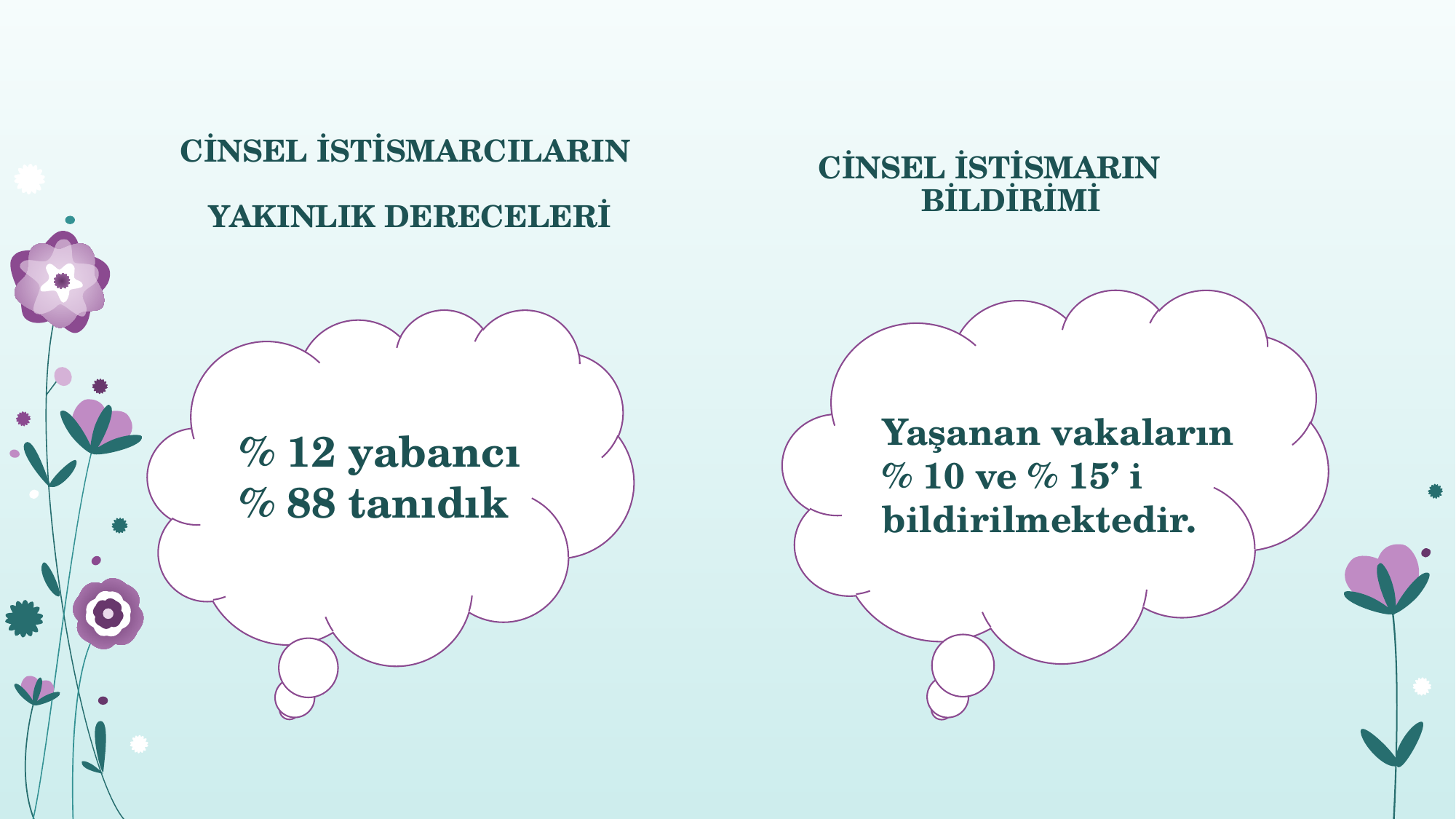

CİNSEL İSTİSMARCILARIN

YAKINLIK DERECELERİ
CİNSEL İSTİSMARIN      BİLDİRİMİ

Yaşanan vakaların % 10 ve % 15’ i bildirilmektedir.
% 12 yabancı
% 88 tanıdık